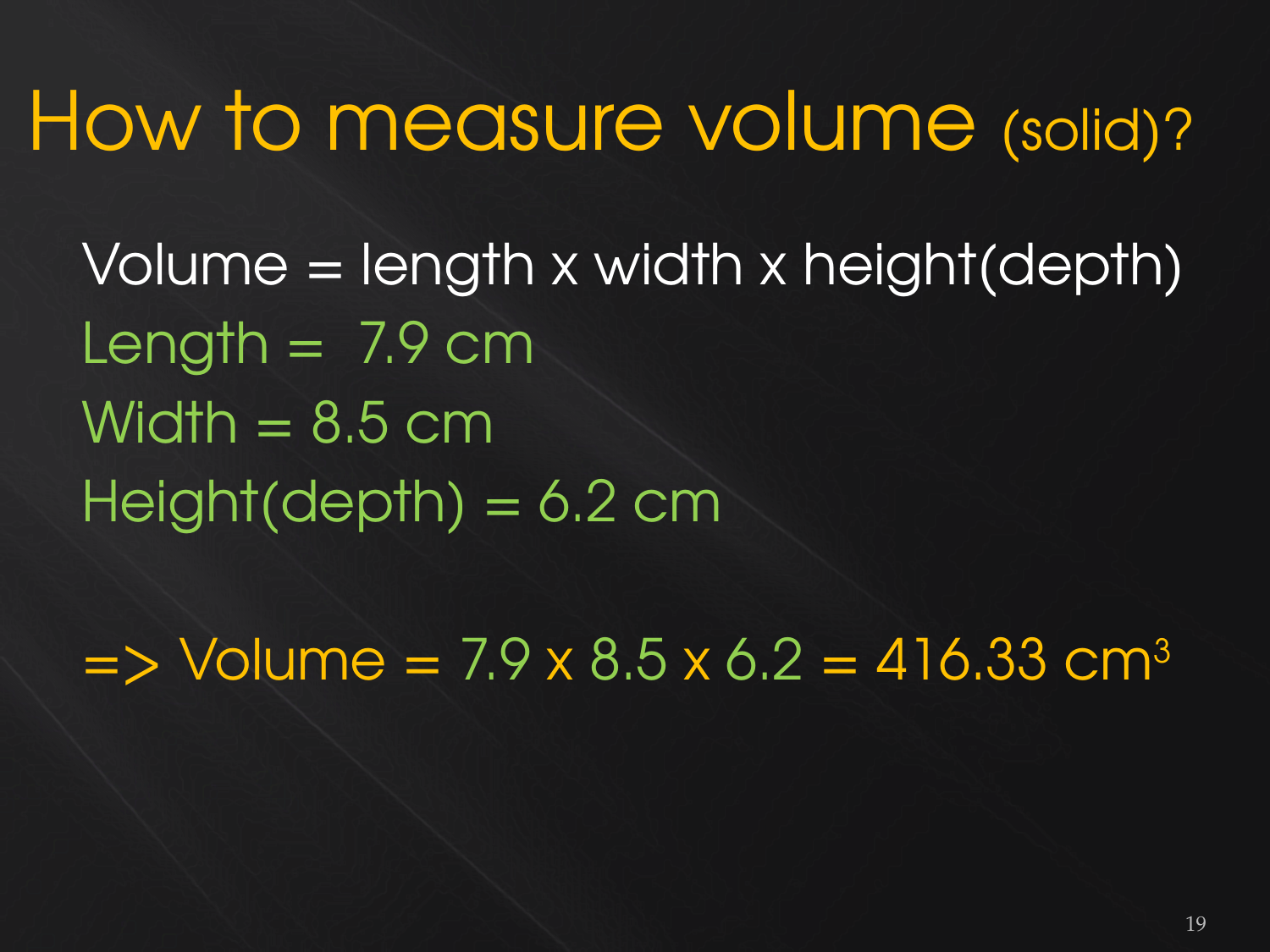

How to measure volume (solid)?
Volume = length x width x height(depth)
Length =  7.9 cm
Width = 8.5 cm
Height(depth) = 6.2 cm

=> Volume = 7.9 x 8.5 x 6.2 = 416.33 cm3

19